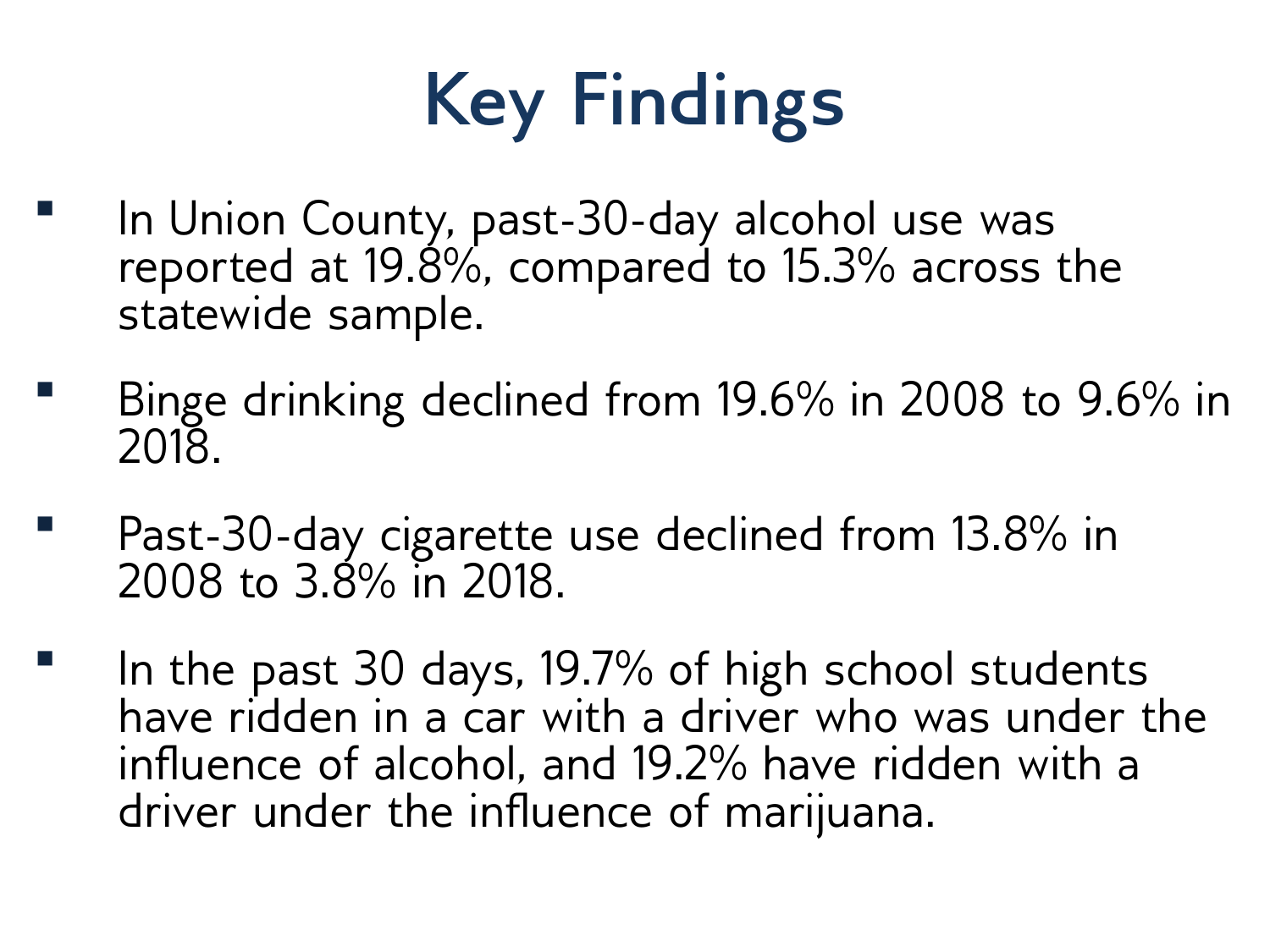

Key Findings
In Union County, past-30-day alcohol use was reported at 19.8%, compared to 15.3% across the statewide sample.
Binge drinking declined from 19.6% in 2008 to 9.6% in 2018.
Past-30-day cigarette use declined from 13.8% in 2008 to 3.8% in 2018.
In the past 30 days, 19.7% of high school students have ridden in a car with a driver who was under the influence of alcohol, and 19.2% have ridden with a driver under the influence of marijuana.